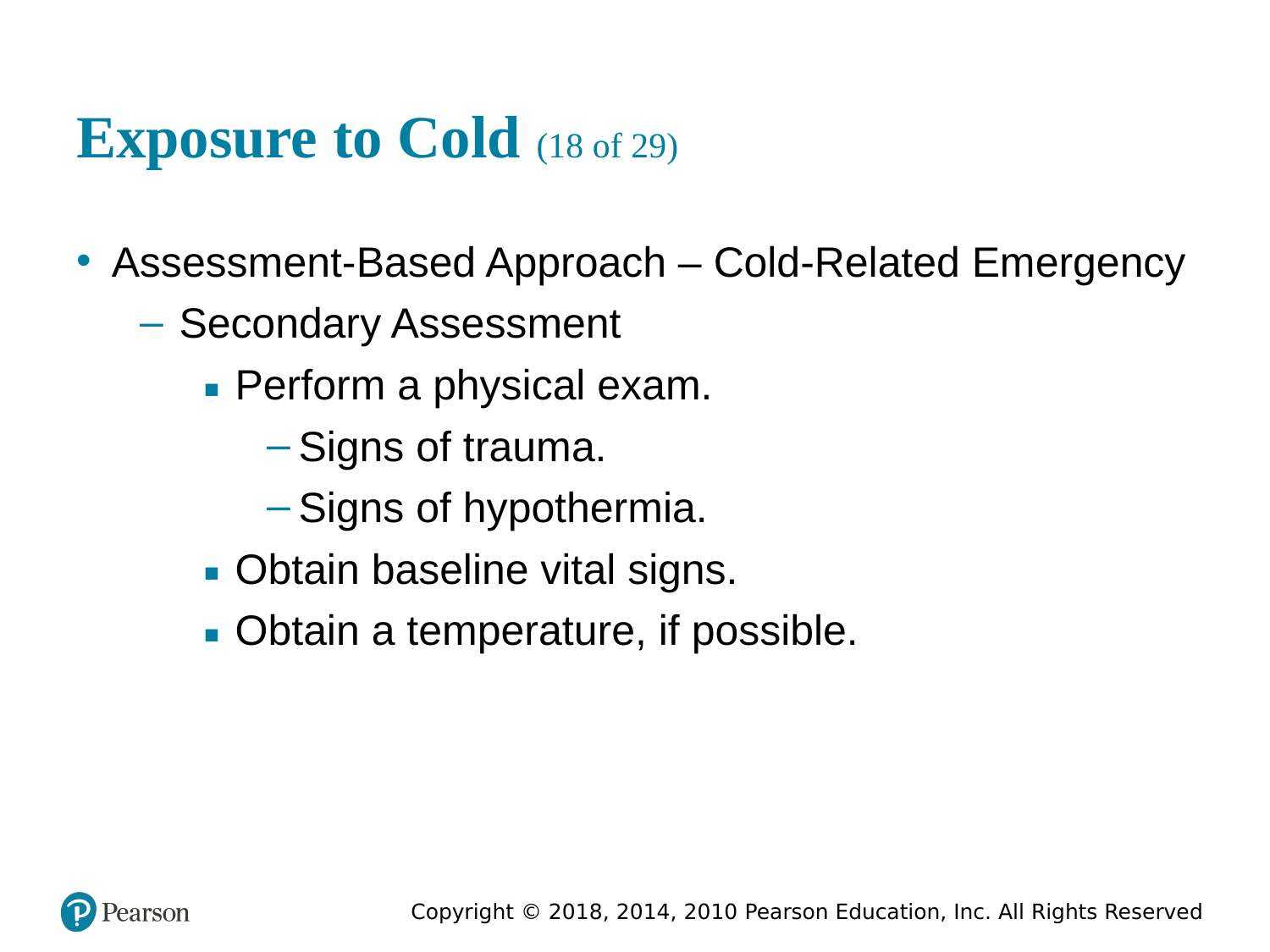

# Exposure to Cold (18 of 29)
Assessment-Based Approach – Cold-Related Emergency
Secondary Assessment
Perform a physical exam.
Signs of trauma.
Signs of hypothermia.
Obtain baseline vital signs.
Obtain a temperature, if possible.